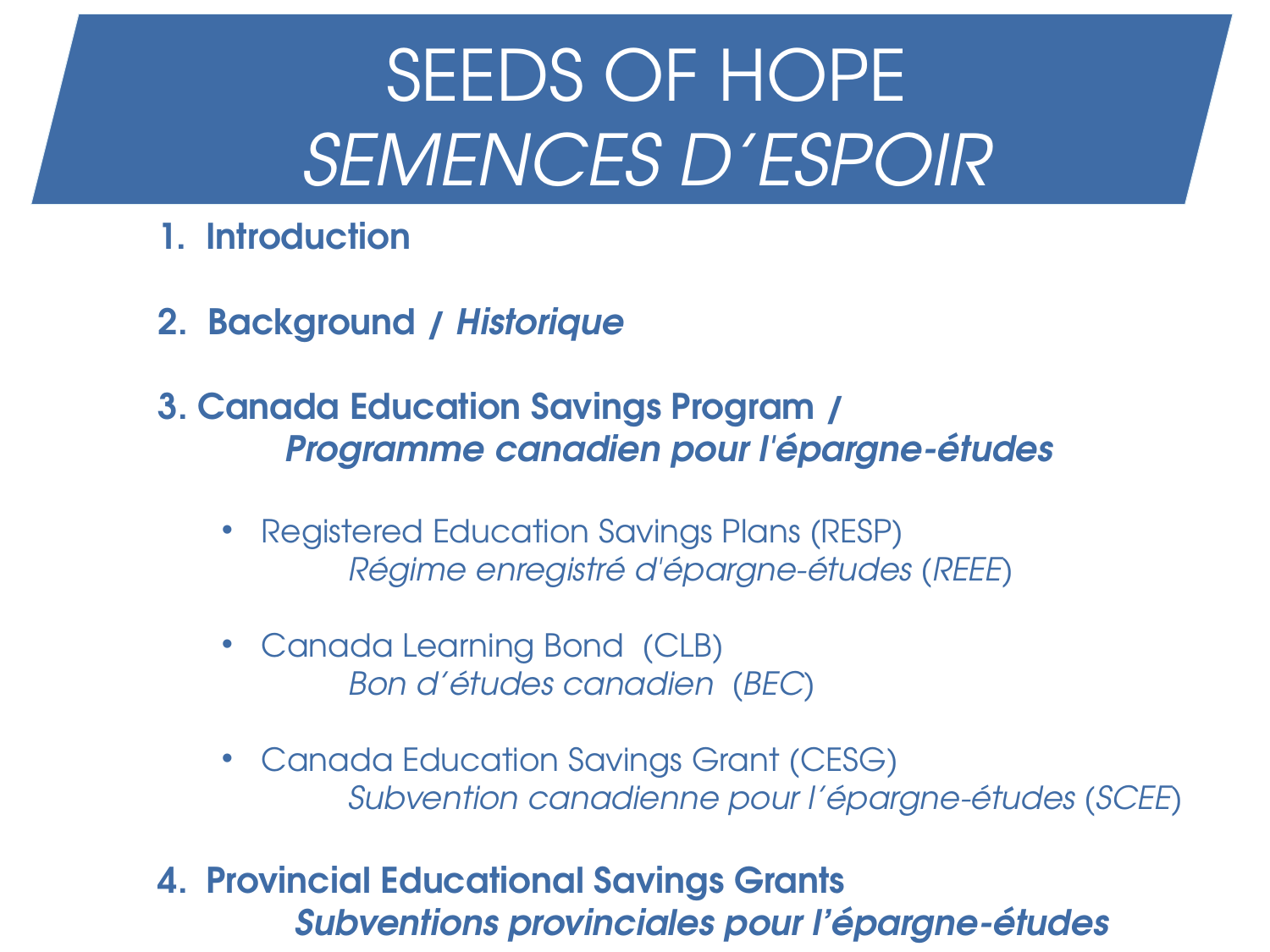

SEEDS OF HOPE
SEMENCES D’ESPOIR
SEEDS OF HOPE

Introduction

2.  Background / Historique

3. Canada Education Savings Program /
	Programme canadien pour l'épargne-études

Registered Education Savings Plans (RESP)
	Régime enregistré d'épargne-études (REEE)

Canada Learning Bond  (CLB)
	Bon d’études canadien  (BEC)

Canada Education Savings Grant (CESG)
	Subvention canadienne pour l’épargne-études (SCEE)

Provincial Educational Savings Grants
	 Subventions provinciales pour l’épargne-études